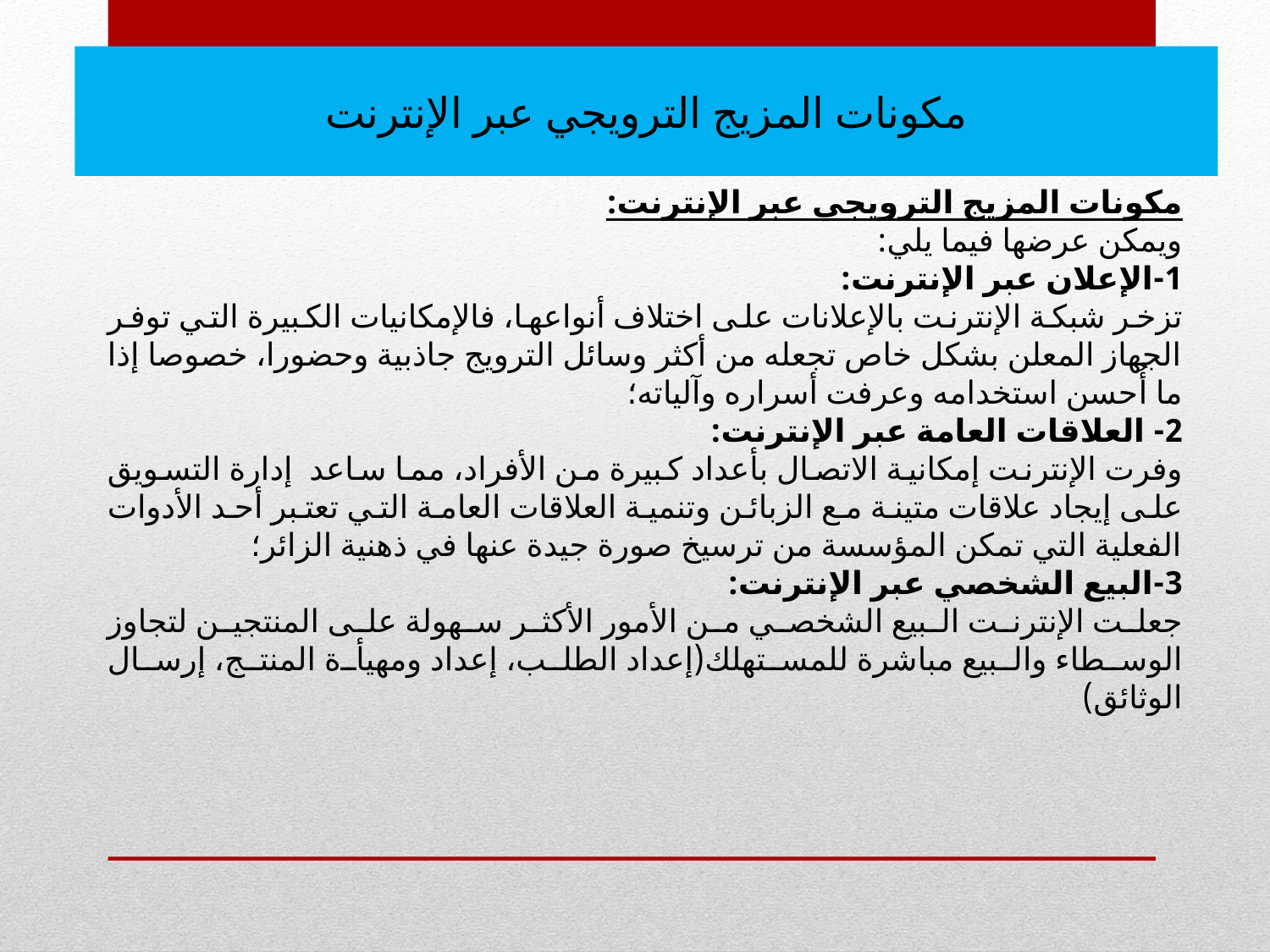

مكونات المزيج الترويجي عبر الإنترنت
مكونات المزيج الترويجي عبر الإنترنت:
ويمكن عرضها فيما يلي:
1-الإعلان عبر الإنترنت:
تزخر شبكة الإنترنت بالإعلانات على اختلاف أنواعها، فالإمكانيات الكبيرة التي توفر الجهاز المعلن بشكل خاص تجعله من أكثر وسائل الترويج جاذبية وحضورا، خصوصا إذا ما أُحسن استخدامه وعرفت أسراره وآلياته؛
2- العلاقات العامة عبر الإنترنت:
وفرت الإنترنت إمكانية الاتصال بأعداد كبيرة من الأفراد، مما ساعد  إدارة التسويق على إيجاد علاقات متينة مع الزبائن وتنمية العلاقات العامة التي تعتبر أحد الأدوات الفعلية التي تمكن المؤسسة من ترسيخ صورة جيدة عنها في ذهنية الزائر؛
3-البيع الشخصي عبر الإنترنت:
جعلت الإنترنت البيع الشخصي من الأمور الأكثر سهولة على المنتجين لتجاوز الوسطاء والبيع مباشرة للمستهلك(إعداد الطلب، إعداد ومهيأة المنتج، إرسال الوثائق)